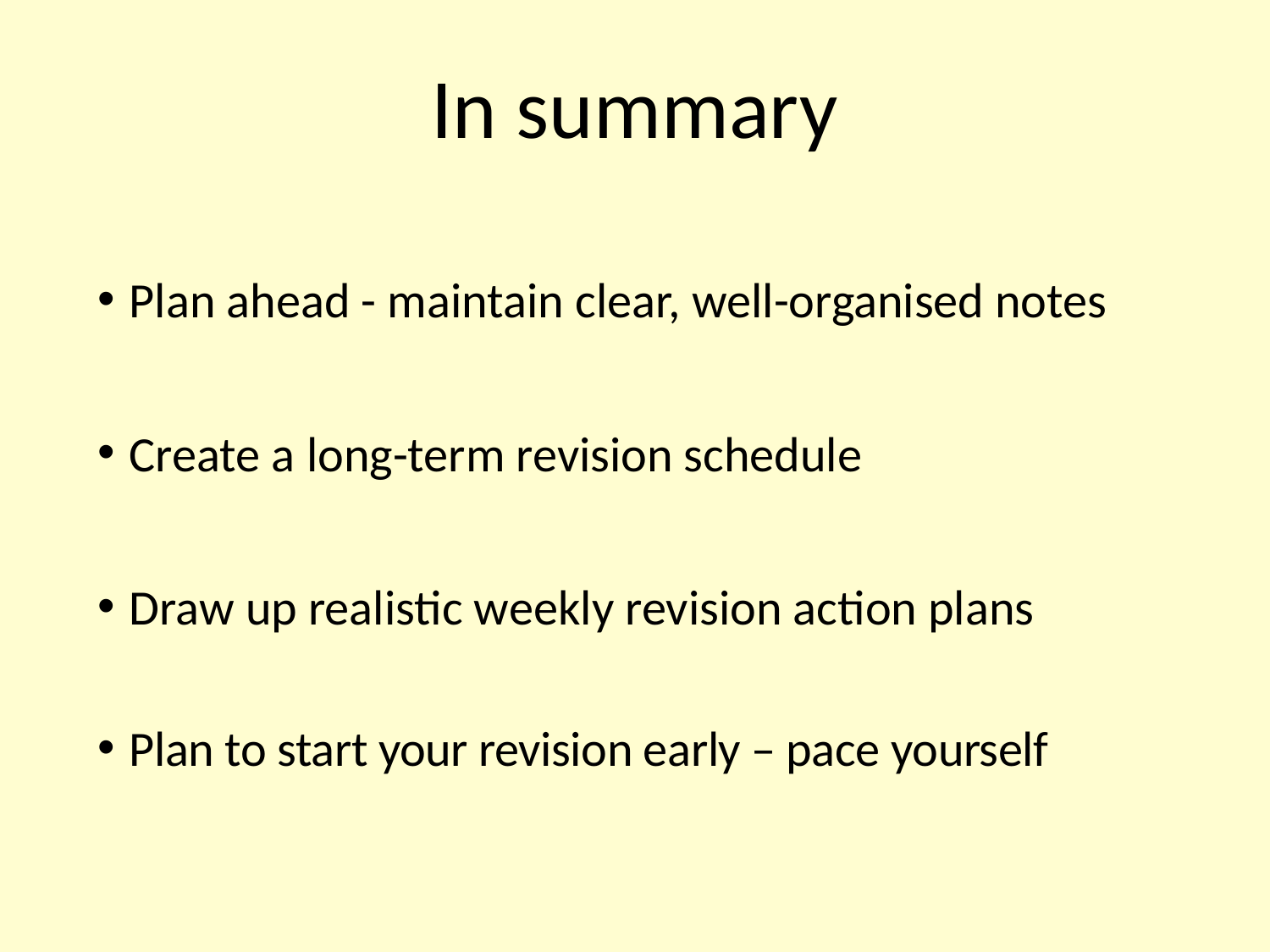

# In summary

Plan ahead - maintain clear, well-organised notes

Create a long-term revision schedule

Draw up realistic weekly revision action plans

Plan to start your revision early – pace yourself